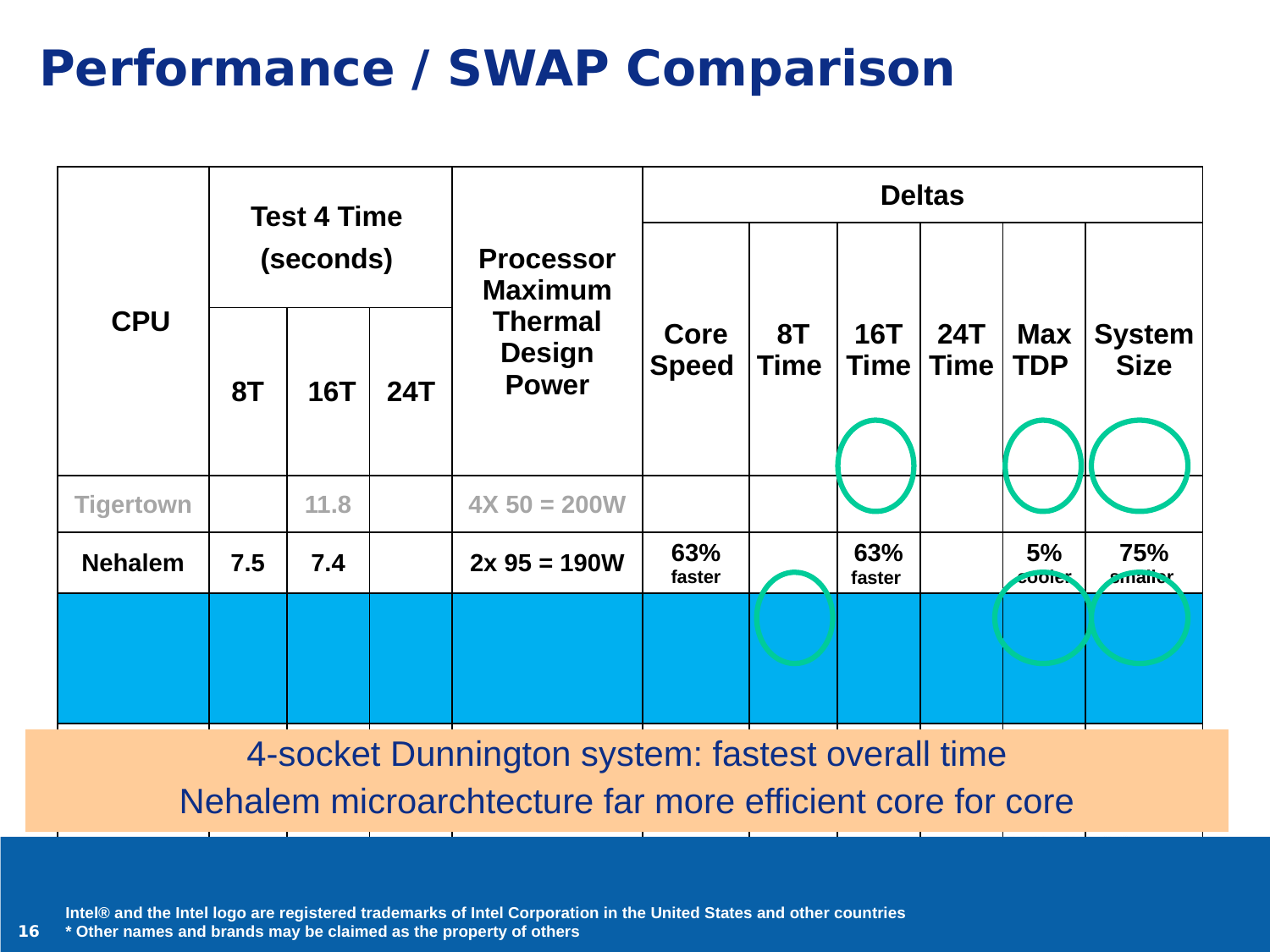

# Performance / SWAP Comparison
| CPU | Test 4 Time (seconds) |  |  | Processor Maximum Thermal Design Power | Deltas |  |  |  |  |  |
| --- | --- | --- | --- | --- | --- | --- | --- | --- | --- | --- |
|  |  |  |  |  | Core Speed | 8T Time | 16T Time | 24T Time | Max TDP | System Size |
|  | 8T | 16T | 24T |  |  |  |  |  |  |  |
| Tigertown |  | 11.8 |  | 4X 50 = 200W |  |  |  |  |  |  |
| Nehalem | 7.5 | 7.4 |  | 2x 95 = 190W | 63% faster |  | 63% faster |  | 5% cooler | 75% smaller |
|  |  |  |  |  |  |  |  |  |  |  |
| Dunnington | 9.6 | 6.6 | 4.4 | 4x 130 = 520W |  |  |  |  |  |  |
| Nehalem | 7.5 | 7.4 | 7.73 | 2x 95 = 190W | 9% faster | 22% faster | 11% slower | 44% slower | 273% cooler | 75% smaller |
| Nehalem | 4x Forthcoming |  |  |  |  |  |  |  |  |  |

4-socket Dunnington system: fastest overall time
Nehalem microarchtecture far more efficient core for core

Intel® and the Intel logo are registered trademarks of Intel Corporation in the United States and other countries
* Other names and brands may be claimed as the property of others
16